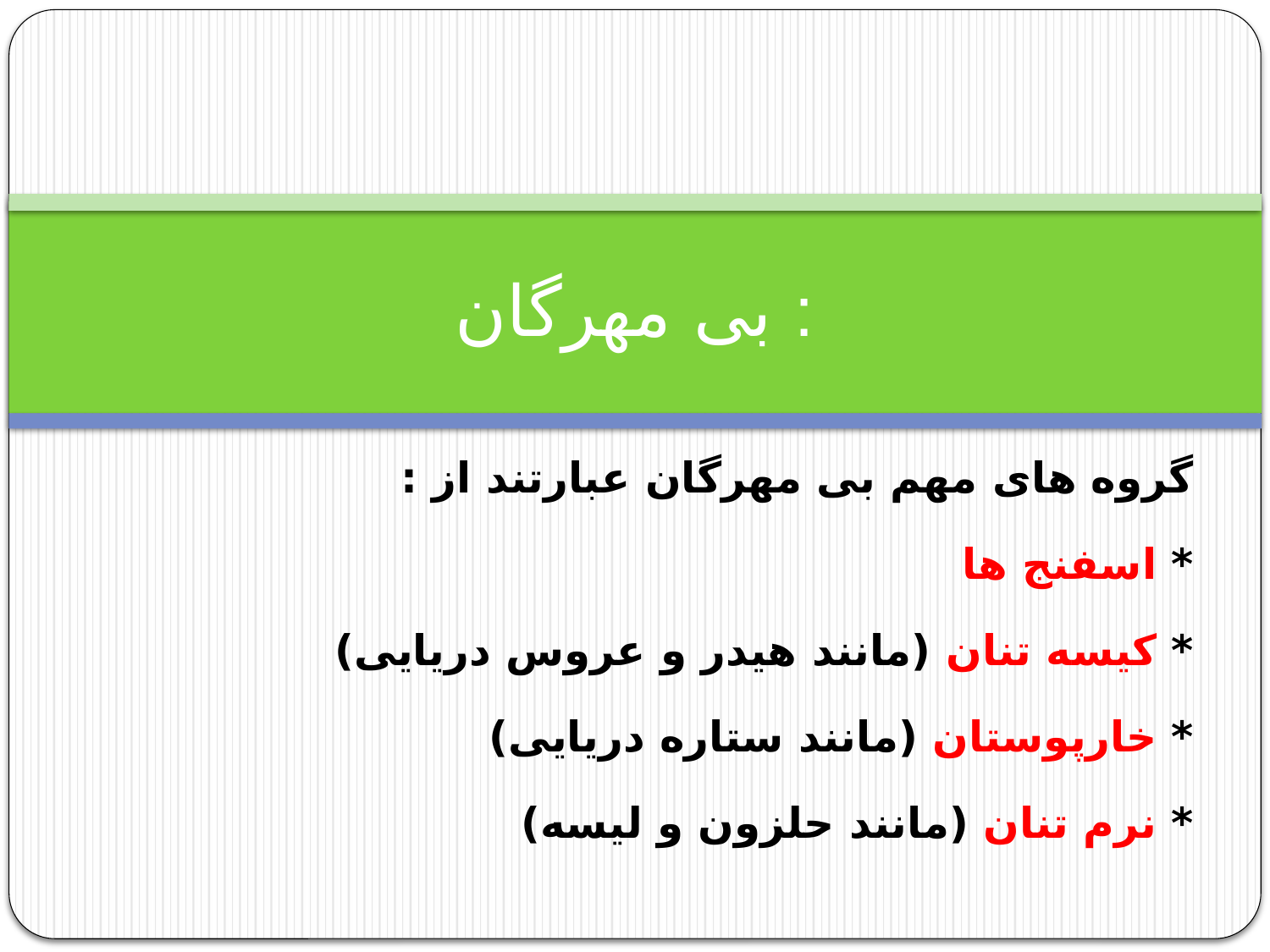

# بی مهرگان :
گروه های مهم بی مهرگان عبارتند از :
* اسفنج ها
* کیسه تنان (مانند هیدر و عروس دریایی)
* خارپوستان (مانند ستاره دریایی)
* نرم تنان (مانند حلزون و لیسه)